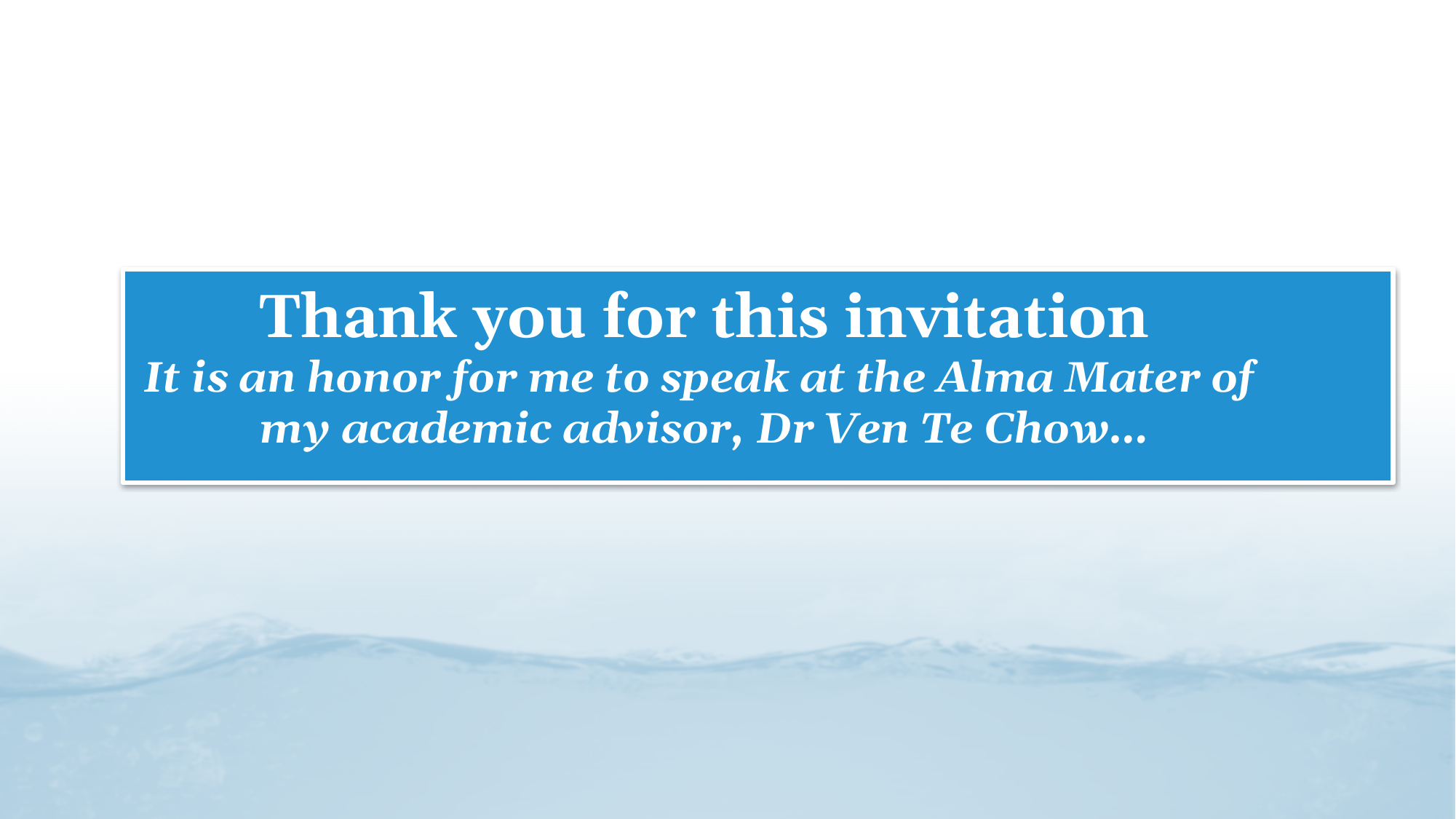

# Thank you for this invitation It is an honor for me to speak at the Alma Mater of my academic advisor, Dr Ven Te Chow…